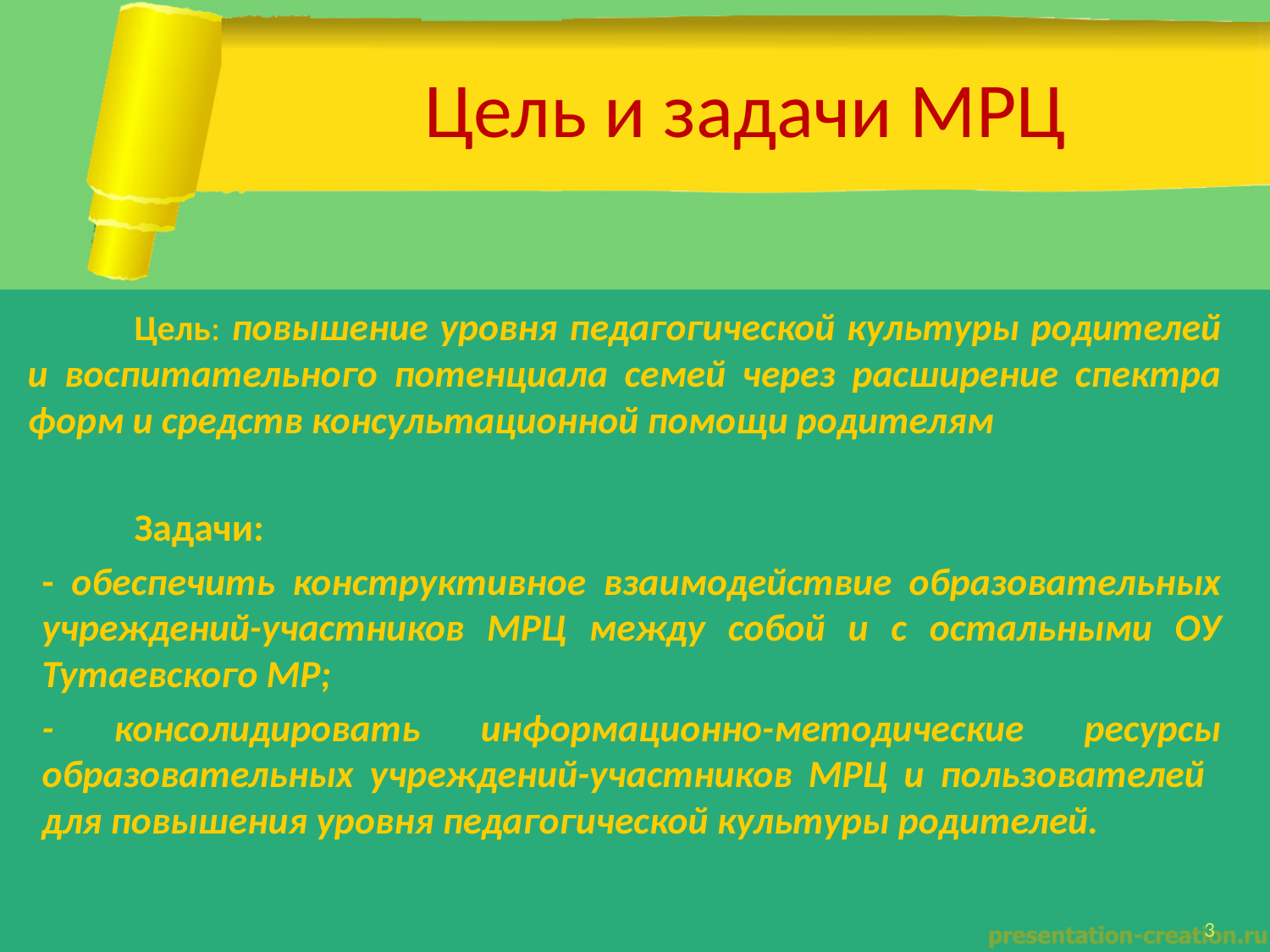

# Цель и задачи МРЦ
	Цель: повышение уровня педагогической культуры родителей и воспитательного потенциала семей через расширение спектра форм и средств консультационной помощи родителям

	Задачи:
- обеспечить конструктивное взаимодействие образовательных учреждений-участников МРЦ между собой и с остальными ОУ Тутаевского МР;
- консолидировать информационно-методические ресурсы образовательных учреждений-участников МРЦ и пользователей  для повышения уровня педагогической культуры родителей.